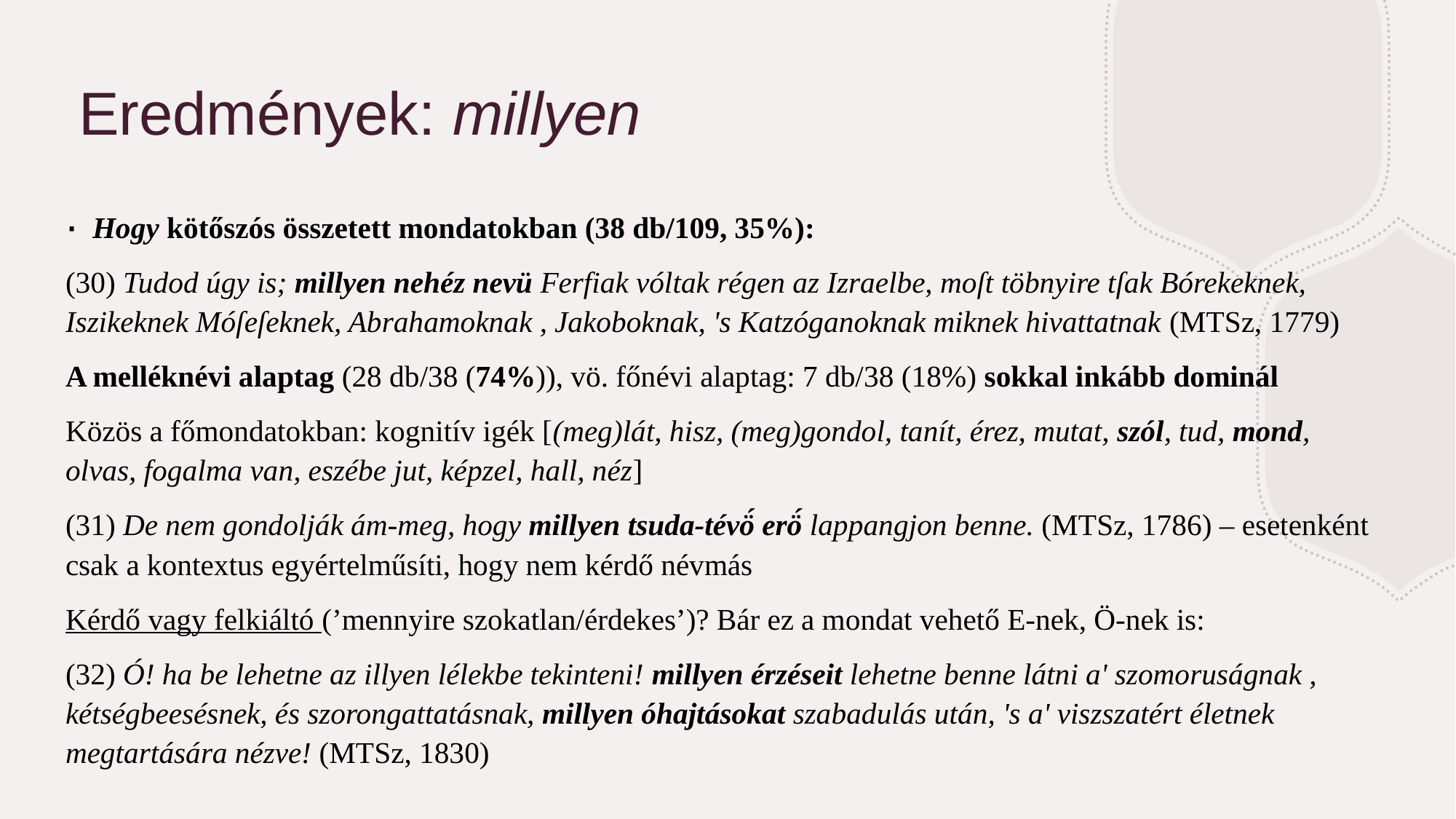

# Eredmények: millyen
Hogy kötőszós összetett mondatokban (38 db/109, 35%):
(30) Tudod úgy is; millyen nehéz nevü Ferfiak vóltak régen az Izraelbe, moſt töbnyire tſak Bórekeknek, Iszikeknek Móſeſeknek, Abrahamoknak , Jakoboknak, 's Katzóganoknak miknek hivattatnak (MTSz, 1779)
A melléknévi alaptag (28 db/38 (74%)), vö. főnévi alaptag: 7 db/38 (18%) sokkal inkább dominál
Közös a főmondatokban: kognitív igék [(meg)lát, hisz, (meg)gondol, tanít, érez, mutat, szól, tud, mond, olvas, fogalma van, eszébe jut, képzel, hall, néz]
(31) De nem gondolják ám-meg, hogy millyen tsuda-tévö́ erö́ lappangjon benne. (MTSz, 1786) – esetenként csak a kontextus egyértelműsíti, hogy nem kérdő névmás
Kérdő vagy felkiáltó (’mennyire szokatlan/érdekes’)? Bár ez a mondat vehető E-nek, Ö-nek is:
(32) Ó! ha be lehetne az illyen lélekbe tekinteni! millyen érzéseit lehetne benne látni a' szomoruságnak , kétségbeesésnek, és szorongattatásnak, millyen óhajtásokat szabadulás után, 's a' viszszatért életnek megtartására nézve! (MTSz, 1830)